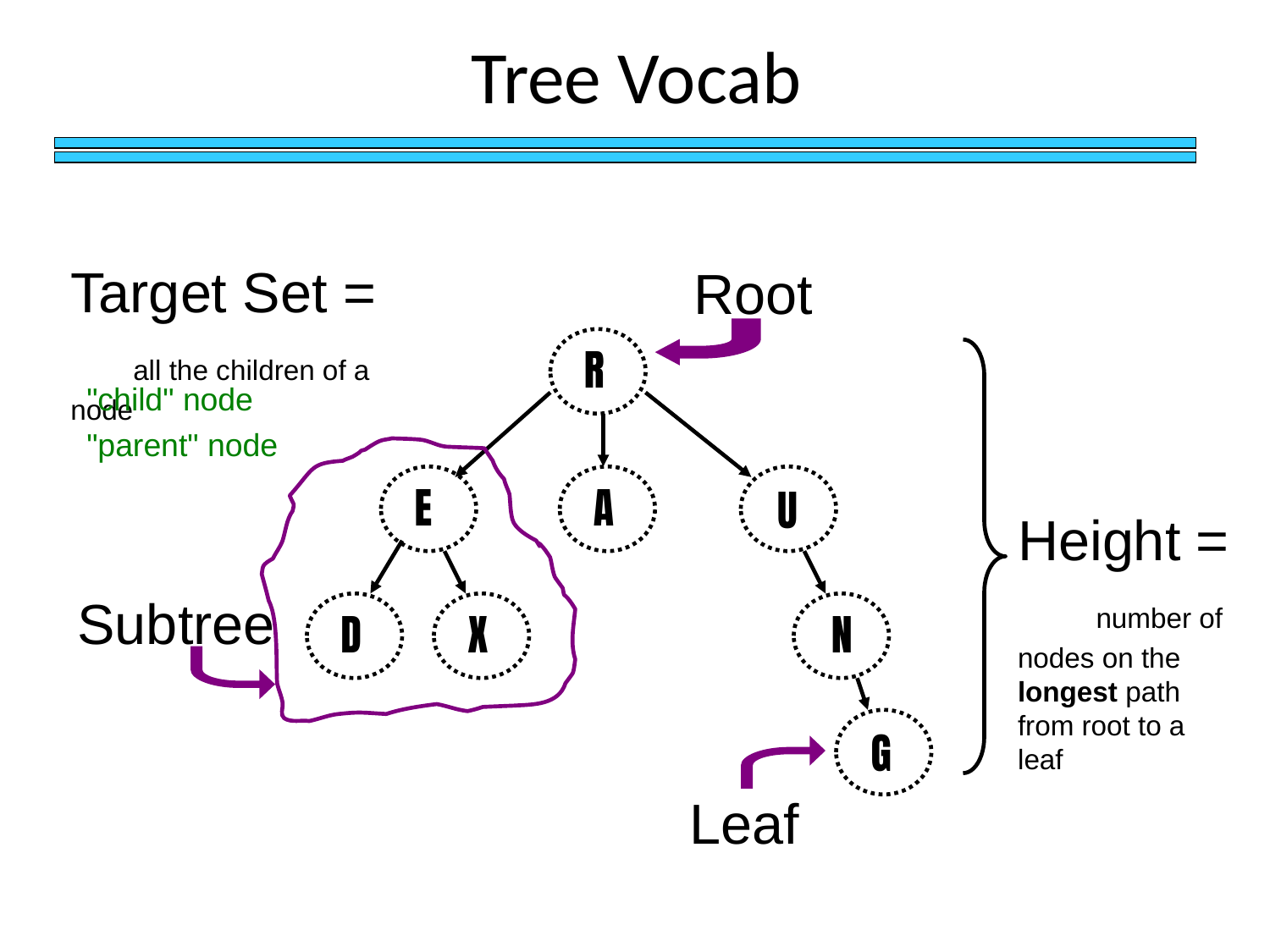

Tree Vocab

Target Set =      all the children of a node
Root

R

"child" node

"parent" node

E
A
U
Height =      number of nodes on the longest path from root to a leaf

Subtree

D
X
N

G

Leaf